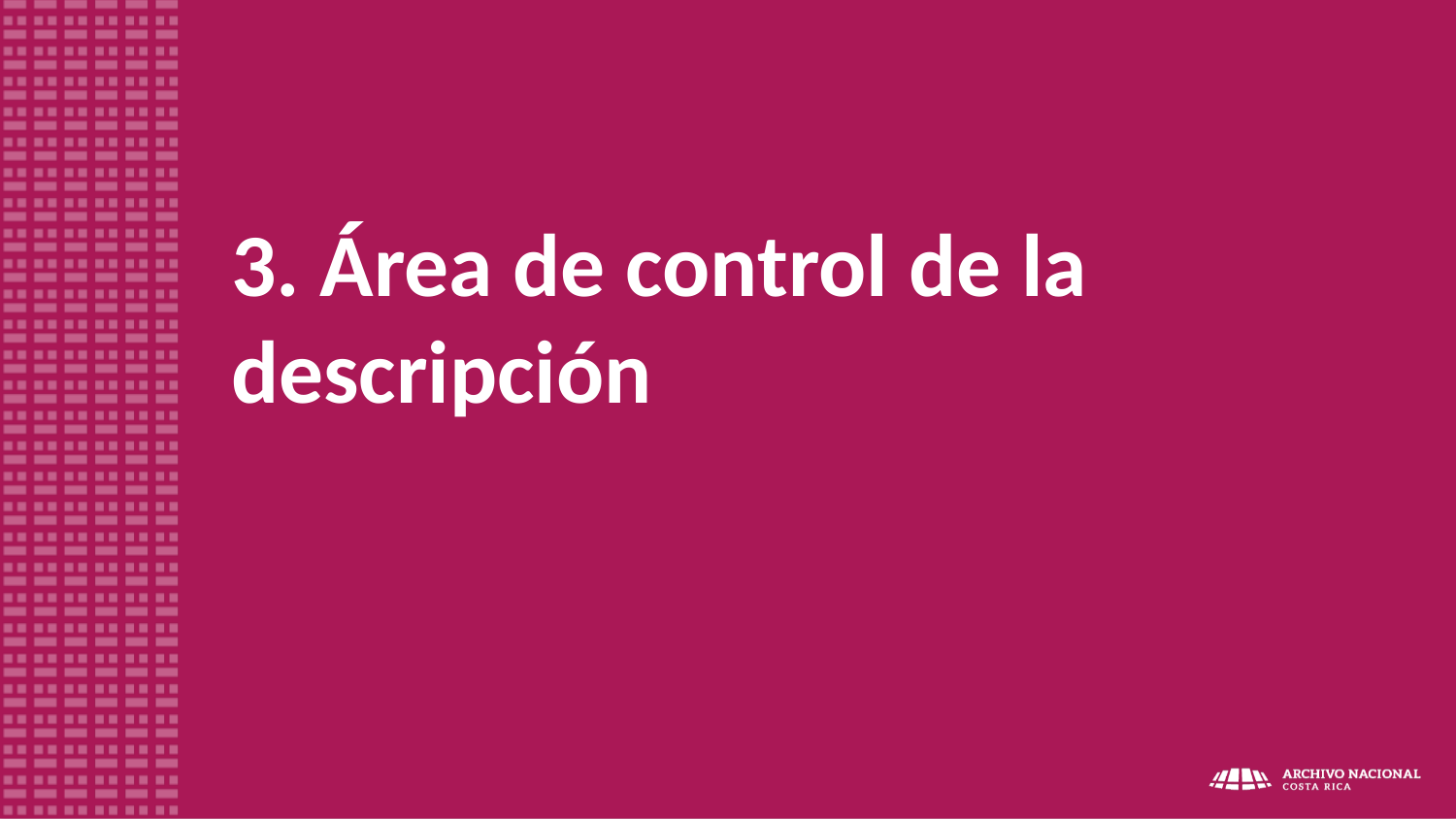

# 3. Área de control de la descripción